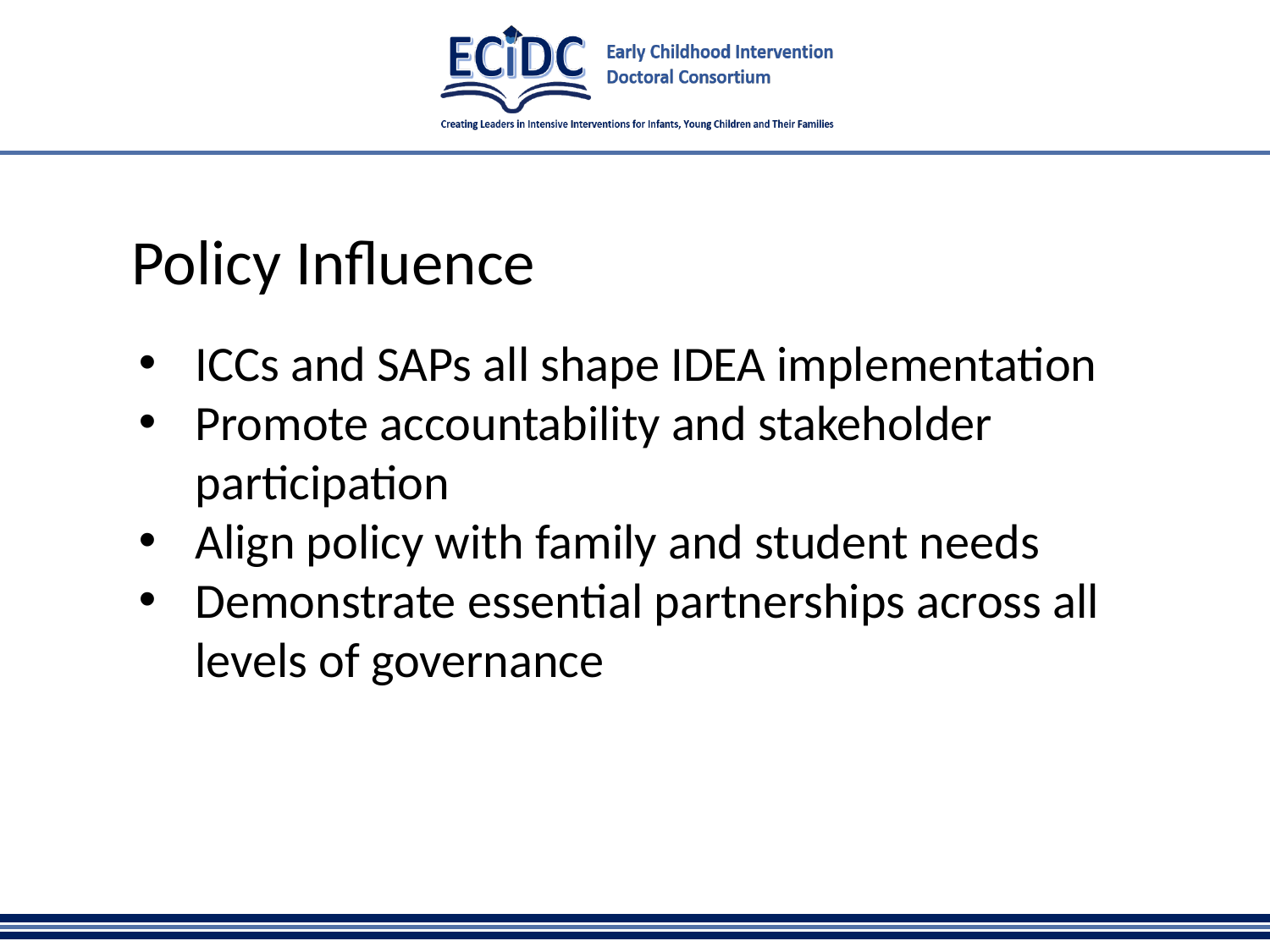

# Policy Influence
ICCs and SAPs all shape IDEA implementation
Promote accountability and stakeholder participation
Align policy with family and student needs
Demonstrate essential partnerships across all levels of governance